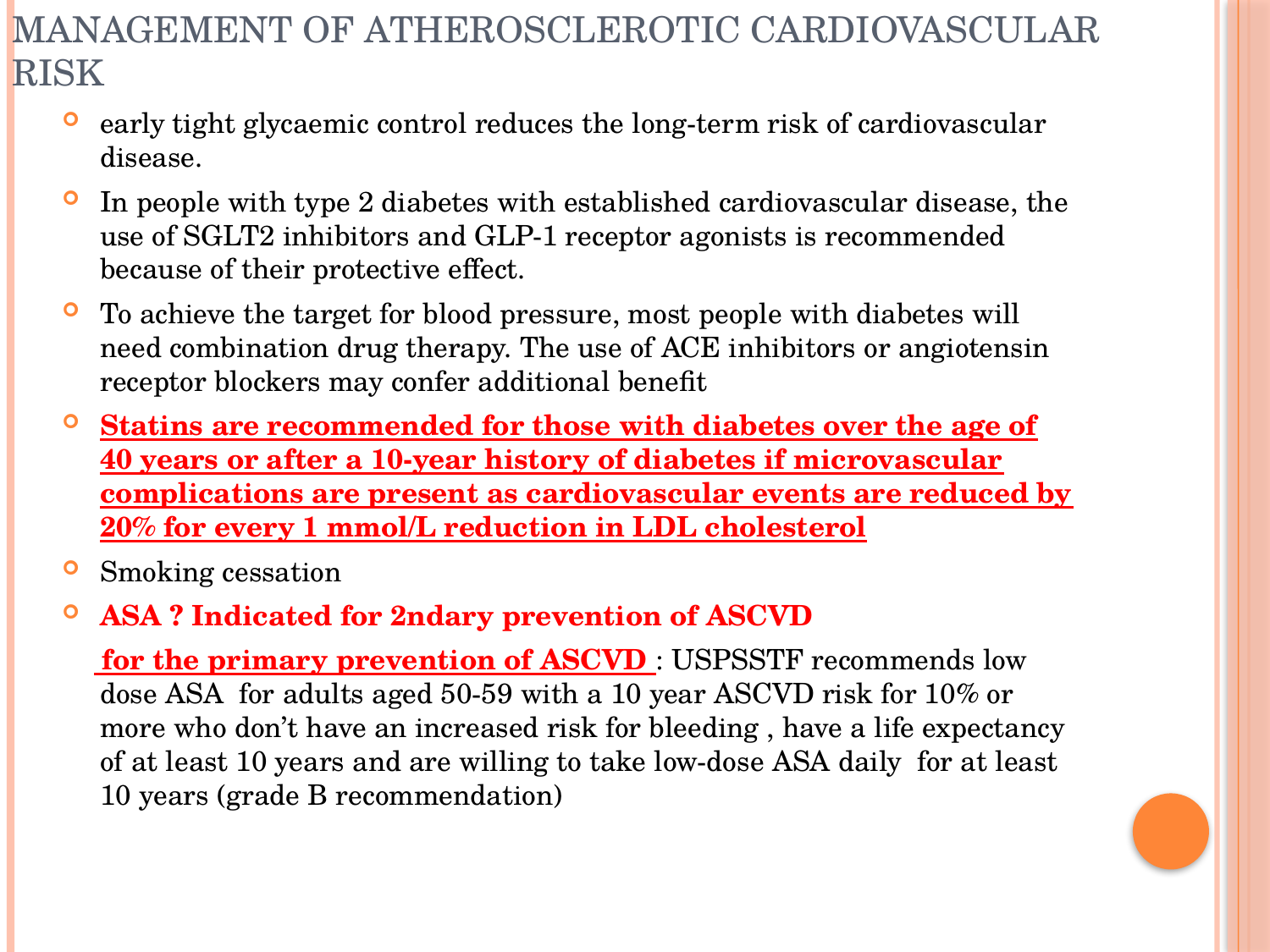

# Management of atherosclerotic cardiovascular risk
early tight glycaemic control reduces the long-term risk of cardiovascular disease.
In people with type 2 diabetes with established cardiovascular disease, the use of SGLT2 inhibitors and GLP-1 receptor agonists is recommended because of their protective effect.
To achieve the target for blood pressure, most people with diabetes will need combination drug therapy. The use of ACE inhibitors or angiotensin receptor blockers may confer additional benefit
Statins are recommended for those with diabetes over the age of 40 years or after a 10-year history of diabetes if microvascular complications are present as cardiovascular events are reduced by 20% for every 1 mmol/L reduction in LDL cholesterol
Smoking cessation
ASA ? Indicated for 2ndary prevention of ASCVD
     for the primary prevention of ASCVD : USPSSTF recommends low dose ASA  for adults aged 50-59 with a 10 year ASCVD risk for 10% or more who don’t have an increased risk for bleeding , have a life expectancy of at least 10 years and are willing to take low-dose ASA daily  for at least 10 years (grade B recommendation)